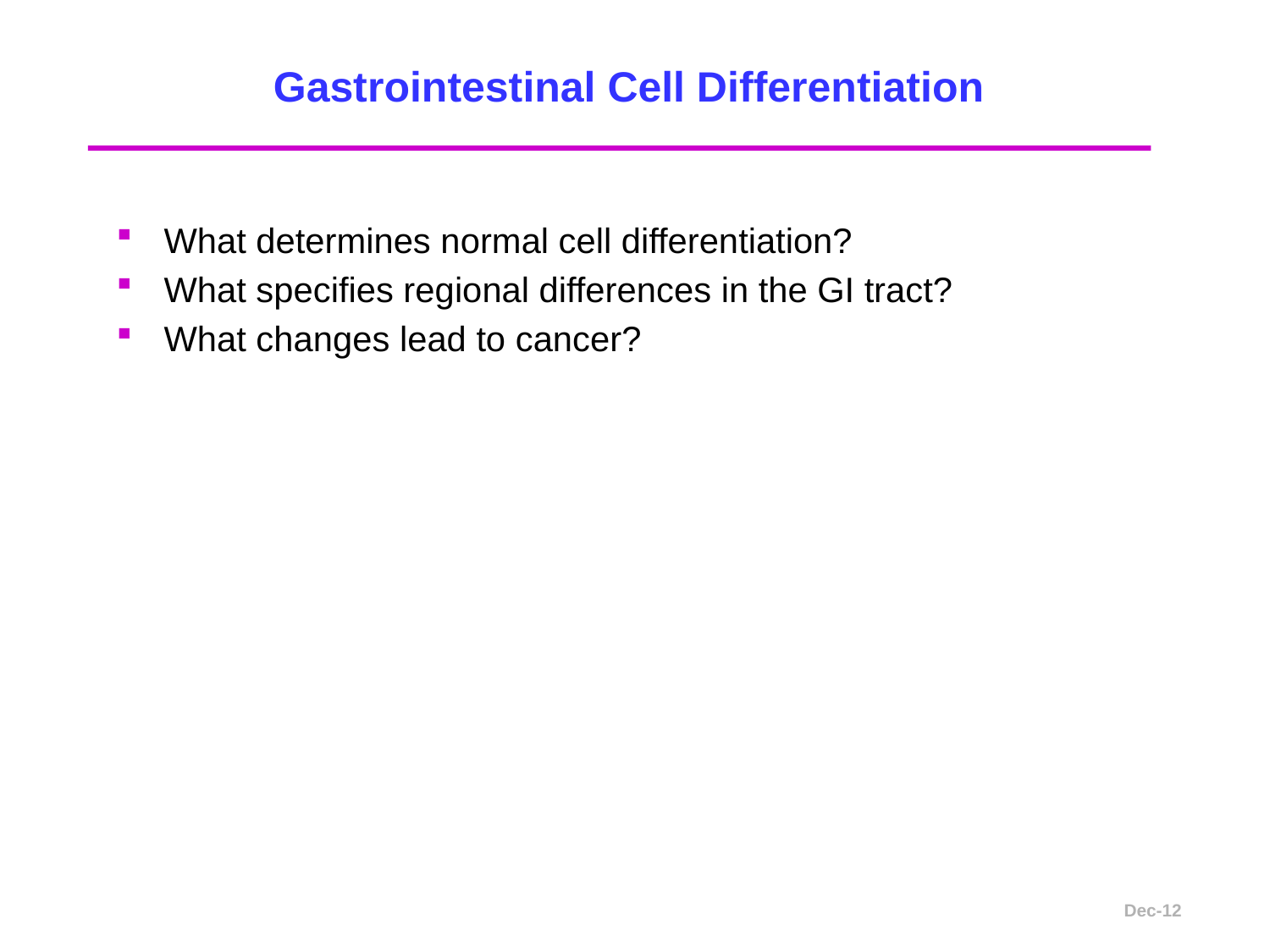

# Gastrointestinal Cell Differentiation
What determines normal cell differentiation?
What specifies regional differences in the GI tract?
What changes lead to cancer?

Dec-12